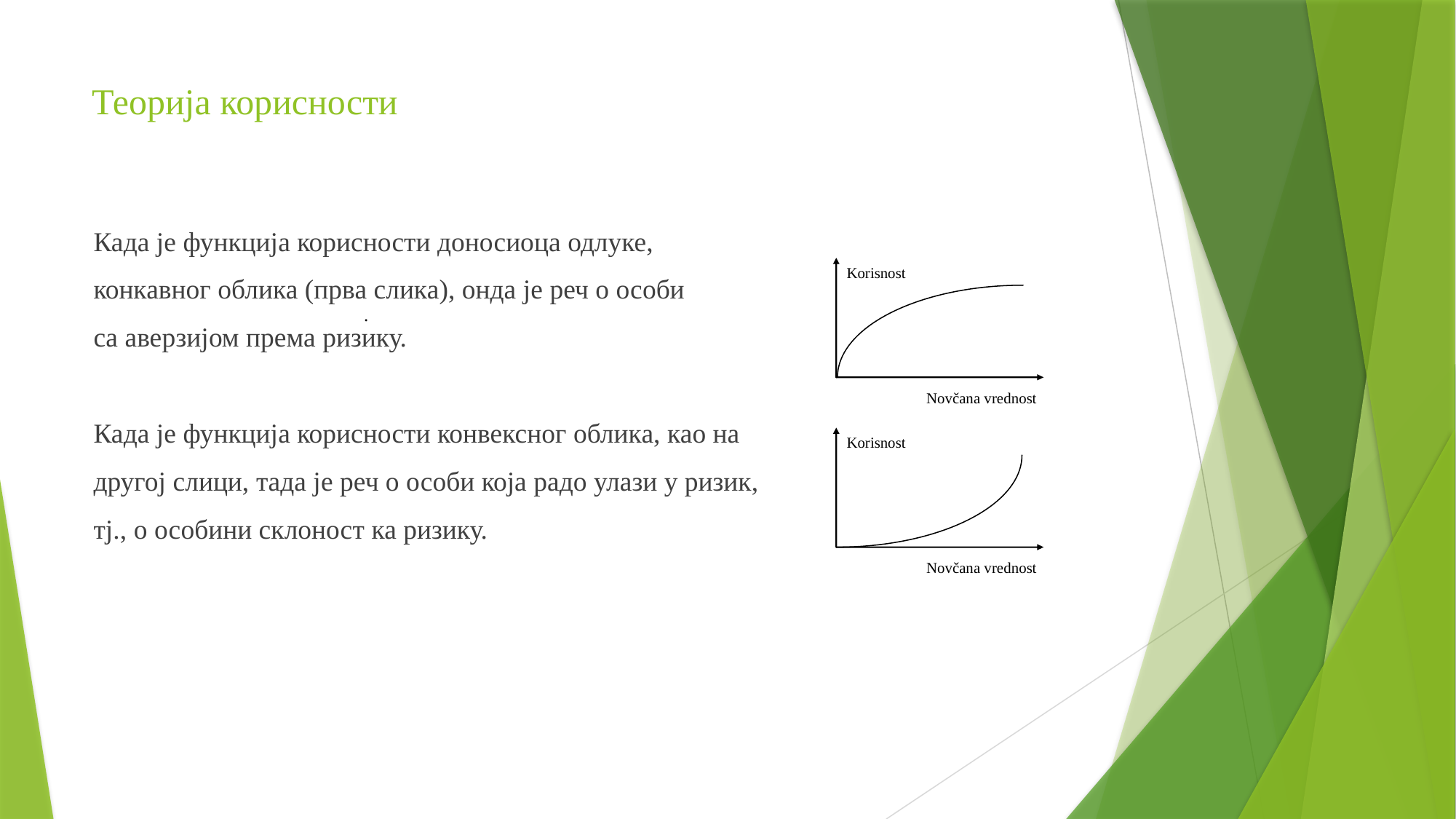

# Теорија корисности
Када је функција корисности доносиоца одлуке,
конкавног облика (прва слика), онда је реч о особи
са аверзијом према ризику.

Када је функција корисности конвексног облика, као на
другој слици, тада је реч о особи која радо улази у ризик,
тј., о особини склоност ка ризику.

Korisnost

.

Novčana vrednost

Korisnost

Novčana vrednost